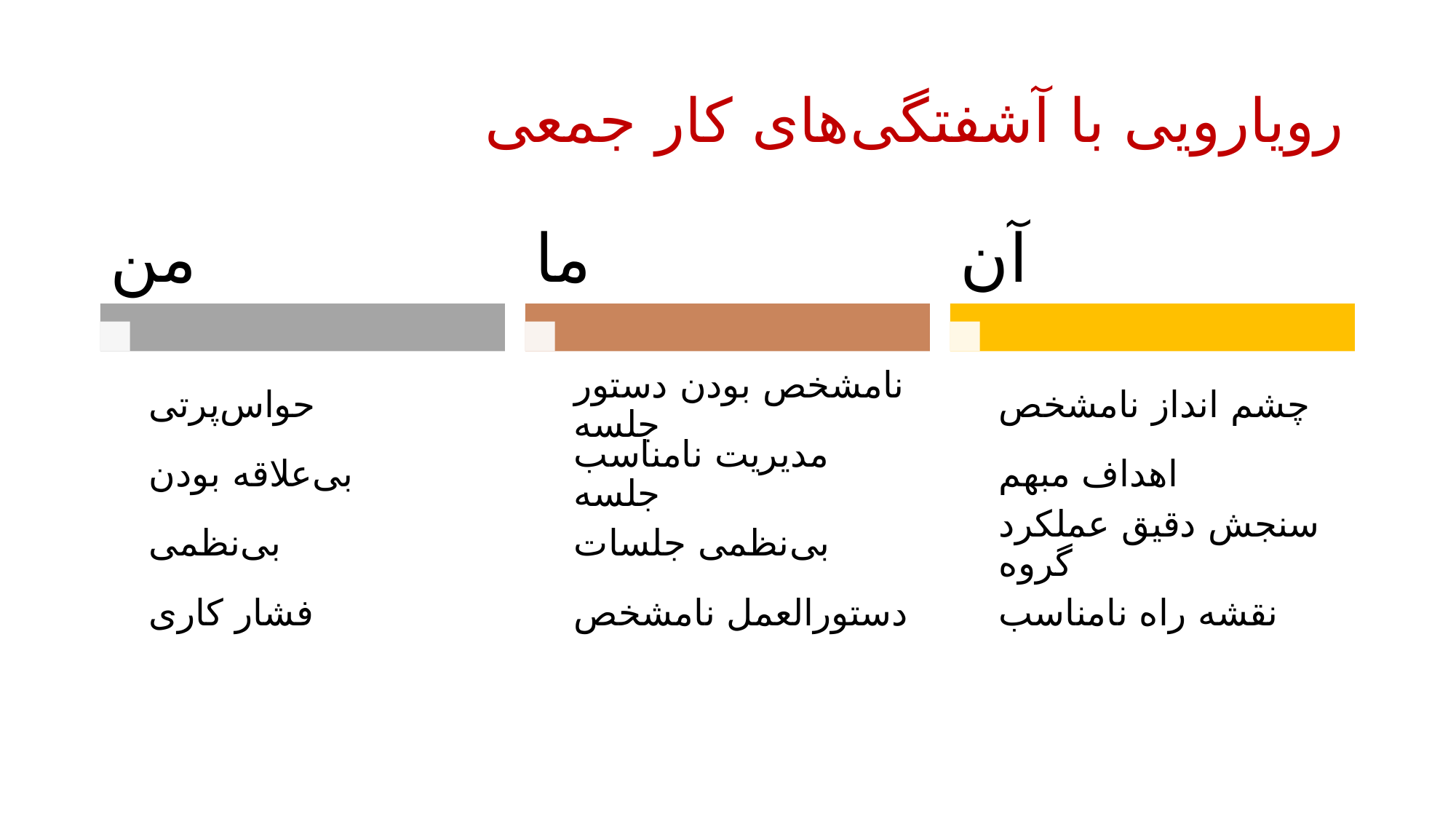

# رویارویی با آشفتگی‌های کار جمعی
من
حواس‌پرتی
بی‌علاقه بودن
بی‌نظمی
فشار کاری
ما
نامشخص بودن دستور جلسه
مدیریت نامناسب جلسه
بی‌نظمی جلسات
دستورالعمل نامشخص
آن
چشم انداز نامشخص
اهداف مبهم
سنجش دقیق عملکرد گروه
نقشه راه نامناسب